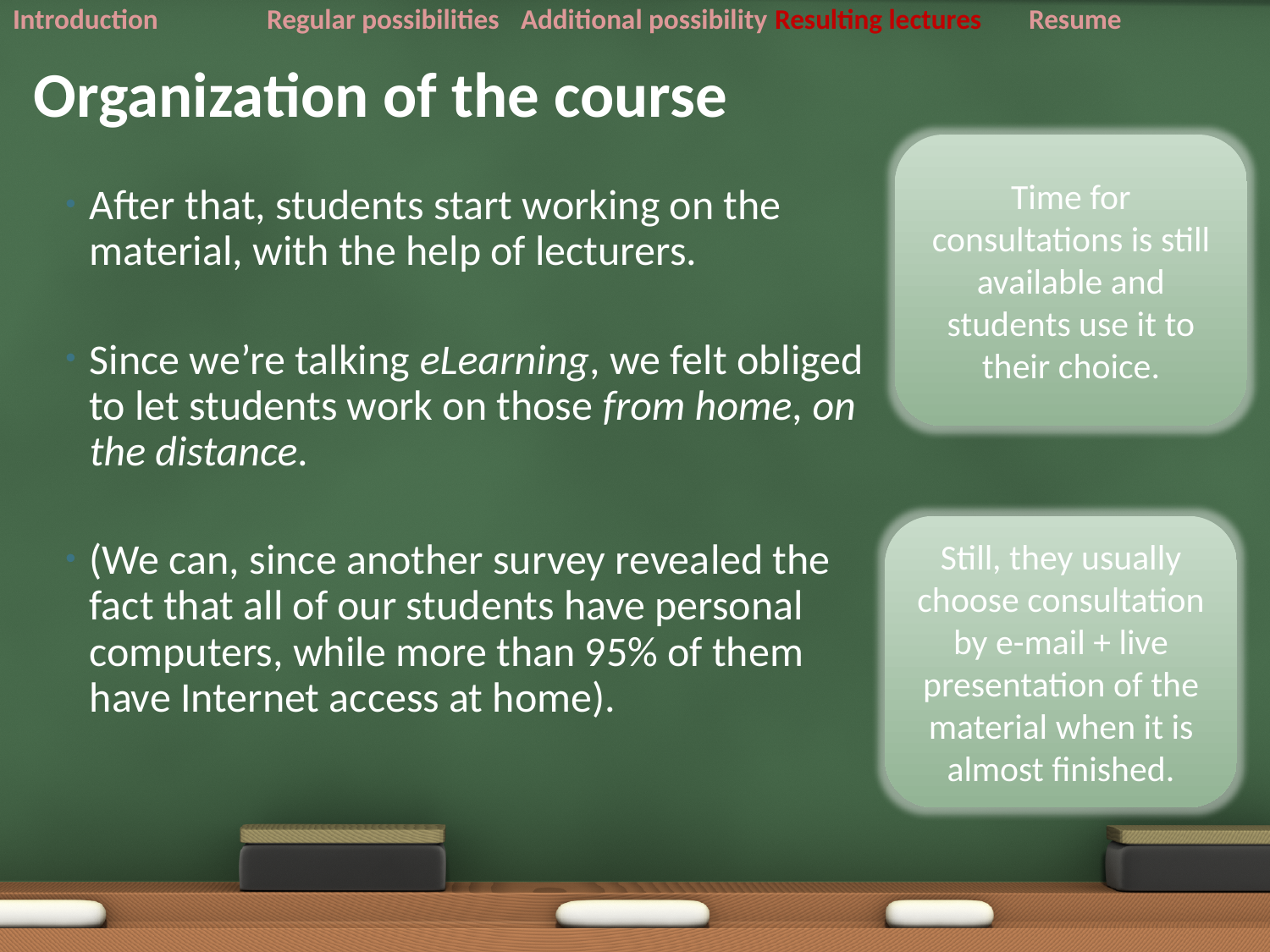

Introduction	Regular possibilities	Additional possibility	Resulting lectures	Resume
# Organization of the course
Time for consultations is still available and students use it to their choice.
After that, students start working on the material, with the help of lecturers.

Since we’re talking eLearning, we felt obliged to let students work on those from home, on the distance.

(We can, since another survey revealed the fact that all of our students have personal computers, while more than 95% of them have Internet access at home).
Still, they usually choose consultation by e-mail + live presentation of the material when it is almost finished.